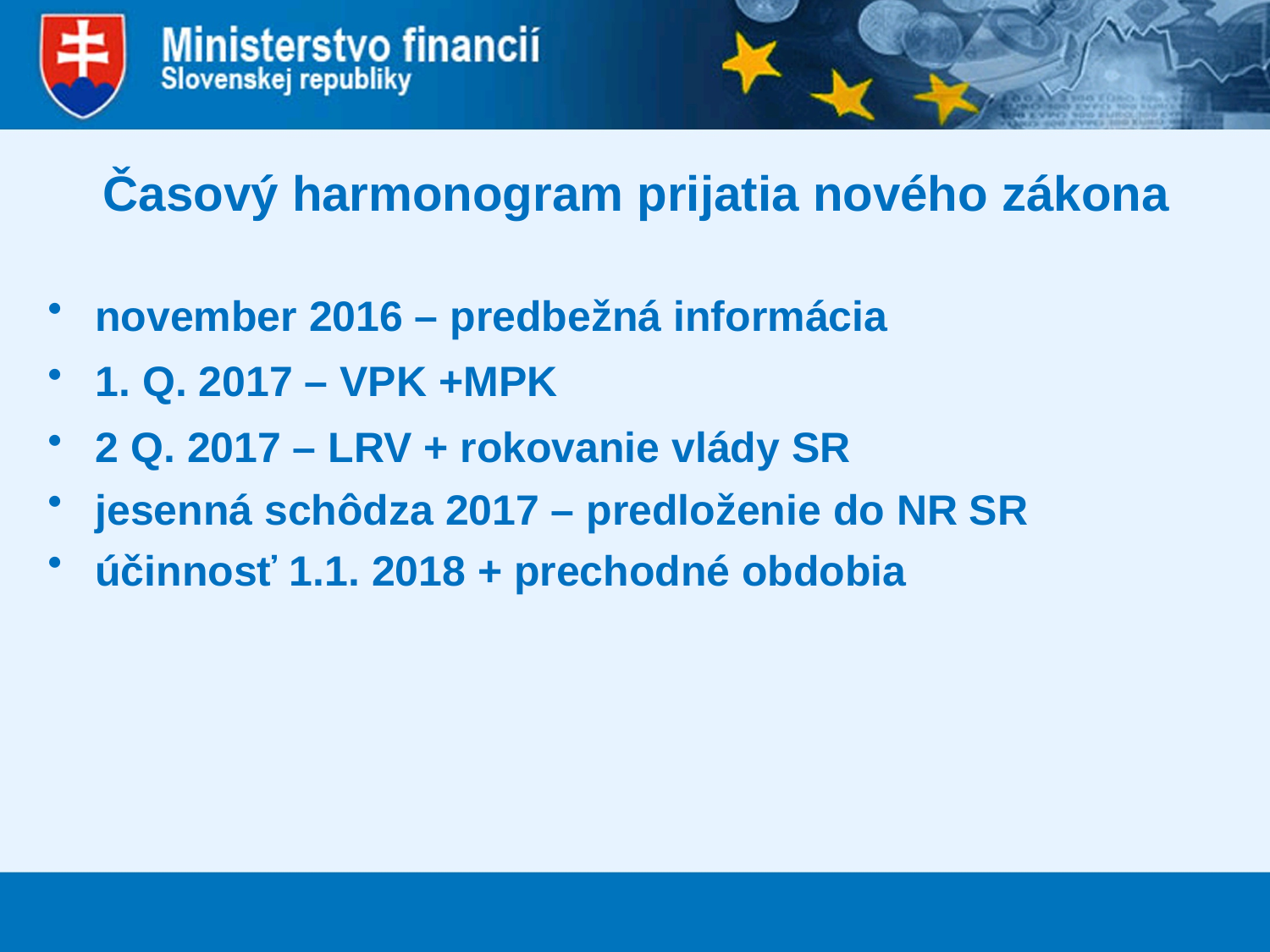

# Časový harmonogram prijatia nového zákona

november 2016 – predbežná informácia
1. Q. 2017 – VPK +MPK
2 Q. 2017 – LRV + rokovanie vlády SR
jesenná schôdza 2017 – predloženie do NR SR
účinnosť 1.1. 2018 + prechodné obdobia